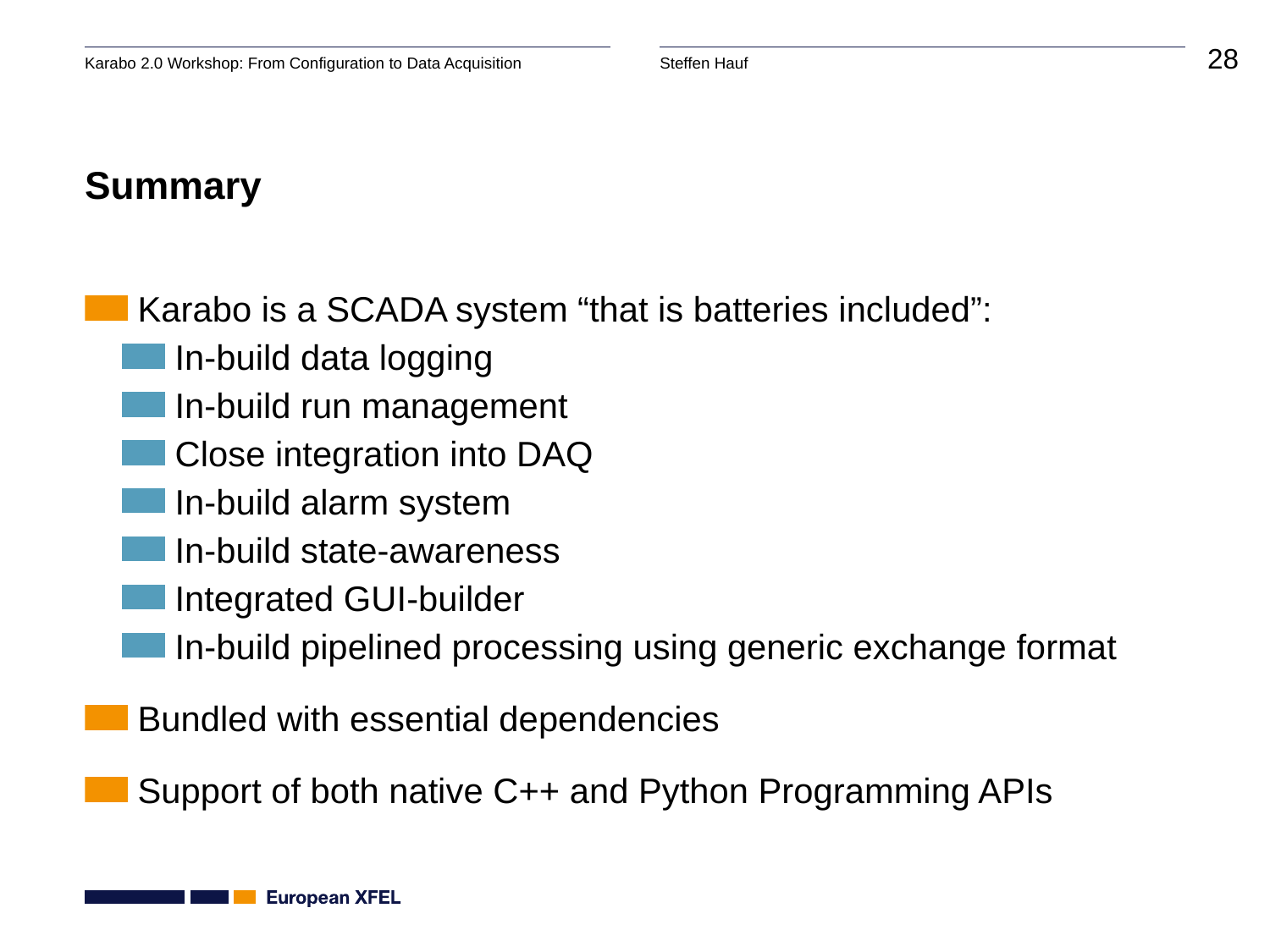

# Summary
 Karabo is a SCADA system “that is batteries included”:
 In-build data logging
 In-build run management
 Close integration into DAQ
 In-build alarm system
 In-build state-awareness
 Integrated GUI-builder
 In-build pipelined processing using generic exchange format
 Bundled with essential dependencies
 Support of both native C++ and Python Programming APIs